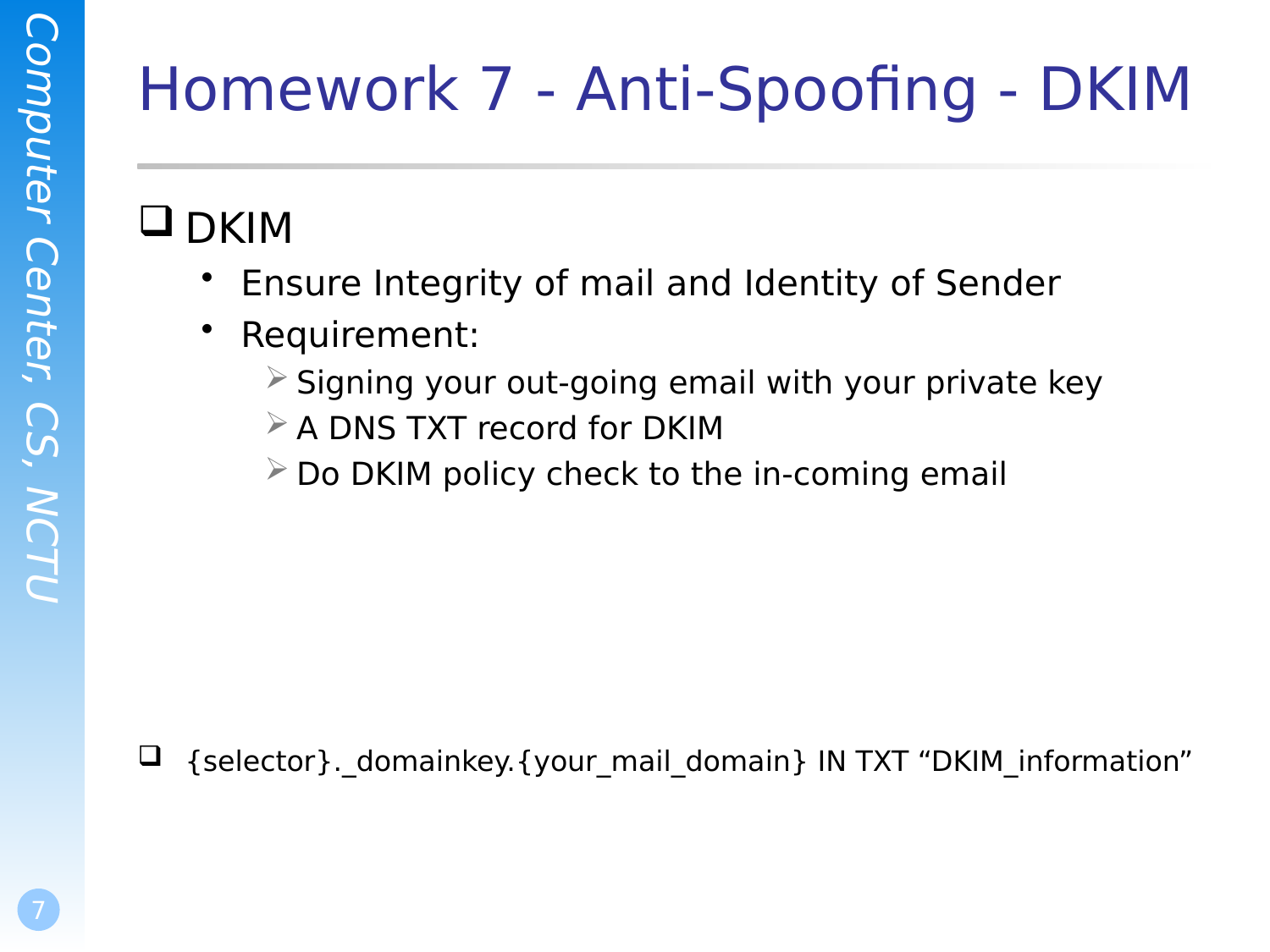

# Homework 7 - Anti-Spoofing - DKIM
DKIM
Ensure Integrity of mail and Identity of Sender
Requirement:
Signing your out-going email with your private key
A DNS TXT record for DKIM
Do DKIM policy check to the in-coming email

{selector}._domainkey.{your_mail_domain} IN TXT “DKIM_information”